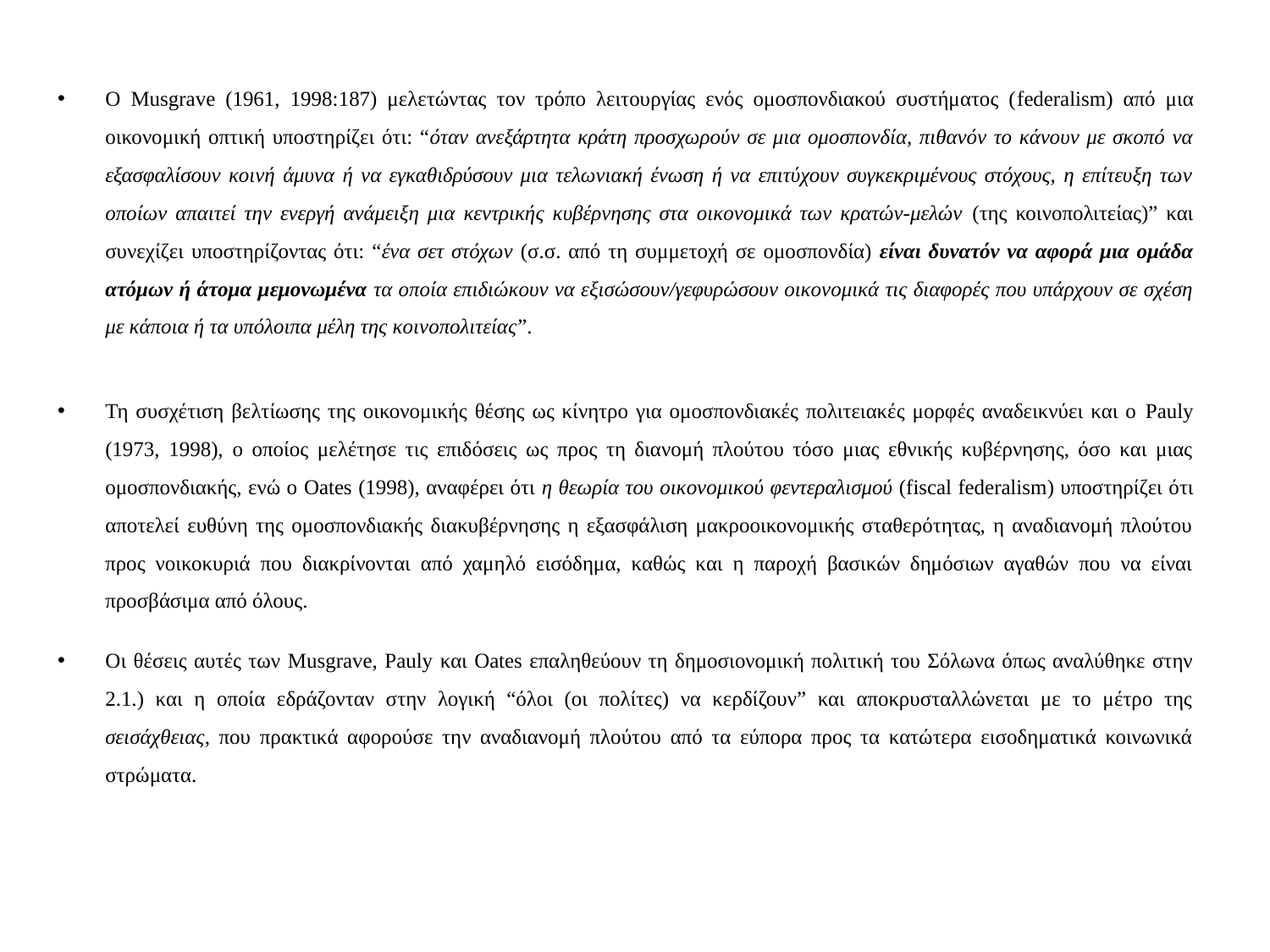

Ο Musgrave (1961, 1998:187) μελετώντας τον τρόπο λειτουργίας ενός ομοσπονδιακού συστήματος (federalism) από μια οικονομική οπτική υποστηρίζει ότι: “όταν ανεξάρτητα κράτη προσχωρούν σε μια ομοσπονδία, πιθανόν το κάνουν με σκοπό να εξασφαλίσουν κοινή άμυνα ή να εγκαθιδρύσουν μια τελωνιακή ένωση ή να επιτύχουν συγκεκριμένους στόχους, η επίτευξη των οποίων απαιτεί την ενεργή ανάμειξη μια κεντρικής κυβέρνησης στα οικονομικά των κρατών-μελών (της κοινοπολιτείας)” και συνεχίζει υποστηρίζοντας ότι: “ένα σετ στόχων (σ.σ. από τη συμμετοχή σε ομοσπονδία) είναι δυνατόν να αφορά μια ομάδα ατόμων ή άτομα μεμονωμένα τα οποία επιδιώκουν να εξισώσουν/γεφυρώσουν οικονομικά τις διαφορές που υπάρχουν σε σχέση με κάποια ή τα υπόλοιπα μέλη της κοινοπολιτείας”.

Τη συσχέτιση βελτίωσης της οικονομικής θέσης ως κίνητρο για ομοσπονδιακές πολιτειακές μορφές αναδεικνύει και ο Pauly (1973, 1998), o οποίος μελέτησε τις επιδόσεις ως προς τη διανομή πλούτου τόσο μιας εθνικής κυβέρνησης, όσο και μιας ομοσπονδιακής, ενώ ο Oates (1998), αναφέρει ότι η θεωρία του οικονομικού φεντεραλισμού (fiscal federalism) υποστηρίζει ότι αποτελεί ευθύνη της ομοσπονδιακής διακυβέρνησης η εξασφάλιση μακροοικονομικής σταθερότητας, η αναδιανομή πλούτου προς νοικοκυριά που διακρίνονται από χαμηλό εισόδημα, καθώς και η παροχή βασικών δημόσιων αγαθών που να είναι προσβάσιμα από όλους.
Oι θέσεις αυτές των Musgrave, Pauly και Οates επαληθεύουν τη δημοσιονομική πολιτική του Σόλωνα όπως αναλύθηκε στην 2.1.) και η οποία εδράζονταν στην λογική “όλοι (οι πολίτες) να κερδίζουν” και αποκρυσταλλώνεται με το μέτρο της σεισάχθειας, που πρακτικά αφορούσε την αναδιανομή πλούτου από τα εύπορα προς τα κατώτερα εισοδηματικά κοινωνικά στρώματα.